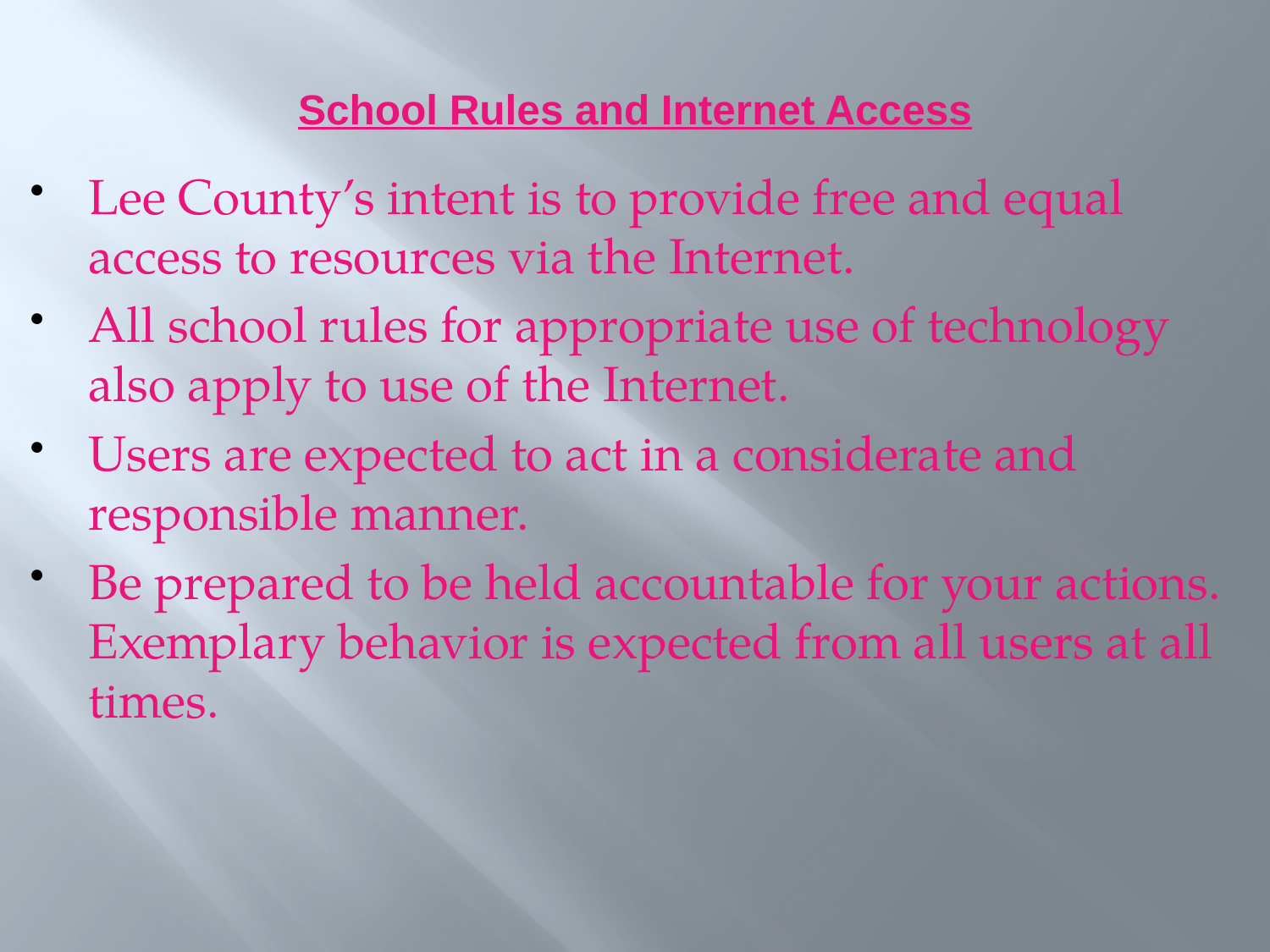

# School Rules and Internet Access
Lee County’s intent is to provide free and equal access to resources via the Internet.
All school rules for appropriate use of technology also apply to use of the Internet.
Users are expected to act in a considerate and responsible manner.
Be prepared to be held accountable for your actions.  Exemplary behavior is expected from all users at all times.